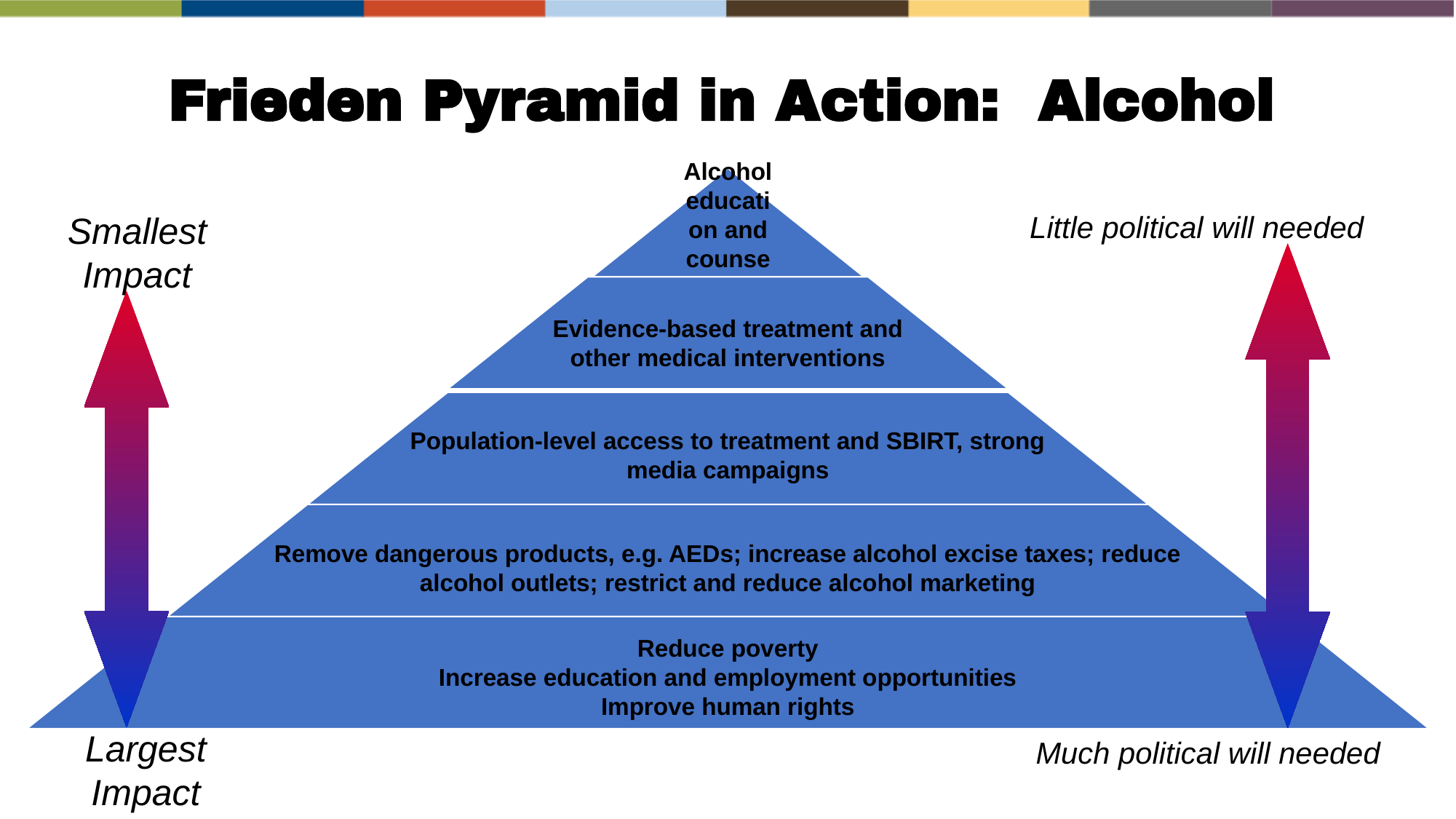

# Frieden Pyramid in Action:  Alcohol
Alcohol education and counseling, SBIRT
Evidence-based treatment and other medical interventions
Population-level access to treatment and SBIRT, strong media campaigns

Remove dangerous products, e.g. AEDs; increase alcohol excise taxes; reduce alcohol outlets; restrict and reduce alcohol marketing

Reduce poverty
Increase education and employment opportunities
Improve human rights
Smallest
Impact
Little political will needed

Largest
Impact
Much political will needed